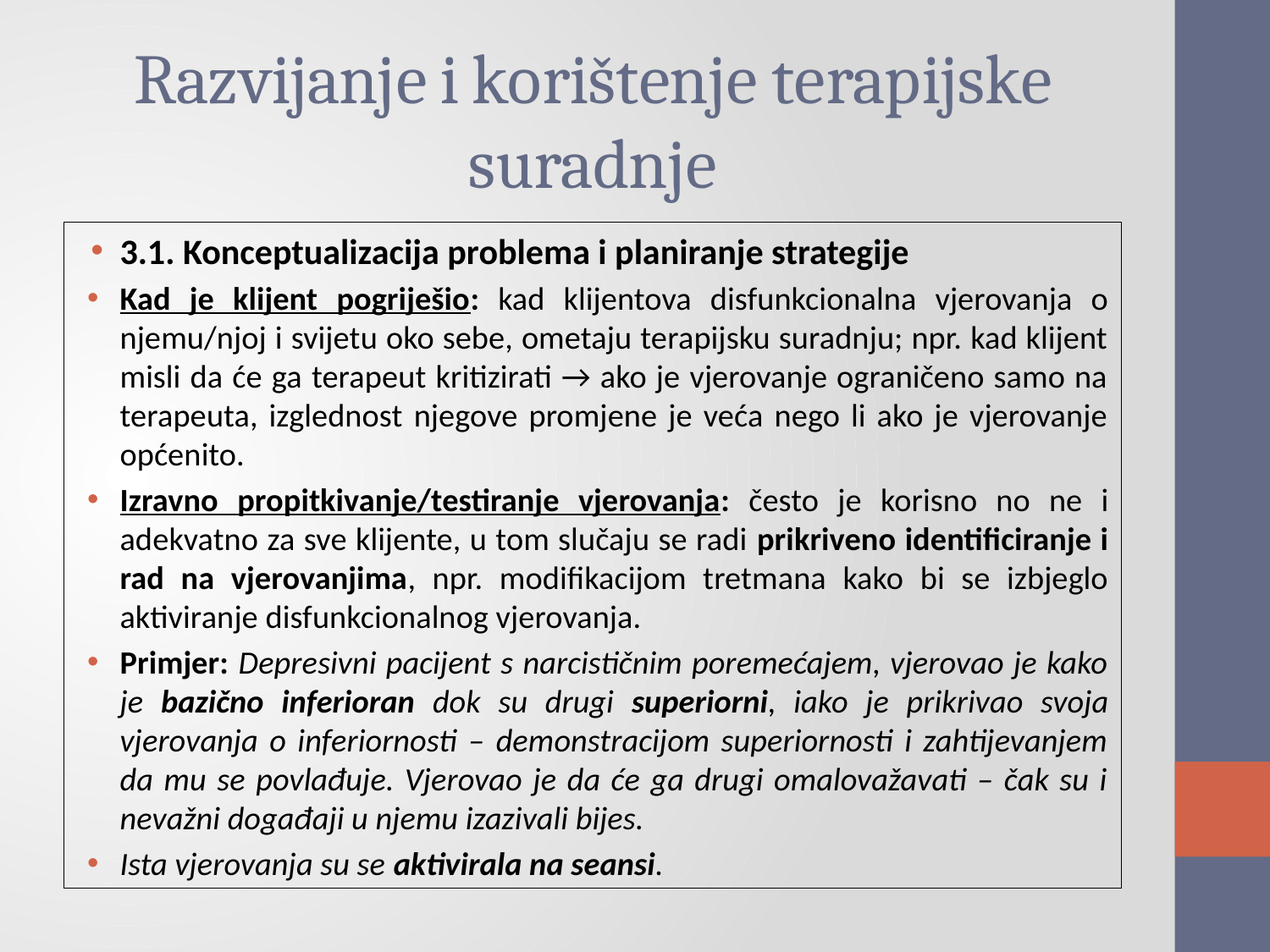

# Razvijanje i korištenje terapijske suradnje
3.1. Konceptualizacija problema i planiranje strategije
Kad je klijent pogriješio: kad klijentova disfunkcionalna vjerovanja o njemu/njoj i svijetu oko sebe, ometaju terapijsku suradnju; npr. kad klijent misli da će ga terapeut kritizirati → ako je vjerovanje ograničeno samo na terapeuta, izglednost njegove promjene je veća nego li ako je vjerovanje općenito.
Izravno propitkivanje/testiranje vjerovanja: često je korisno no ne i adekvatno za sve klijente, u tom slučaju se radi prikriveno identificiranje i rad na vjerovanjima, npr. modifikacijom tretmana kako bi se izbjeglo aktiviranje disfunkcionalnog vjerovanja.
Primjer: Depresivni pacijent s narcističnim poremećajem, vjerovao je kako je bazično inferioran dok su drugi superiorni, iako je prikrivao svoja vjerovanja o inferiornosti – demonstracijom superiornosti i zahtijevanjem da mu se povlađuje. Vjerovao je da će ga drugi omalovažavati – čak su i nevažni događaji u njemu izazivali bijes.
Ista vjerovanja su se aktivirala na seansi.